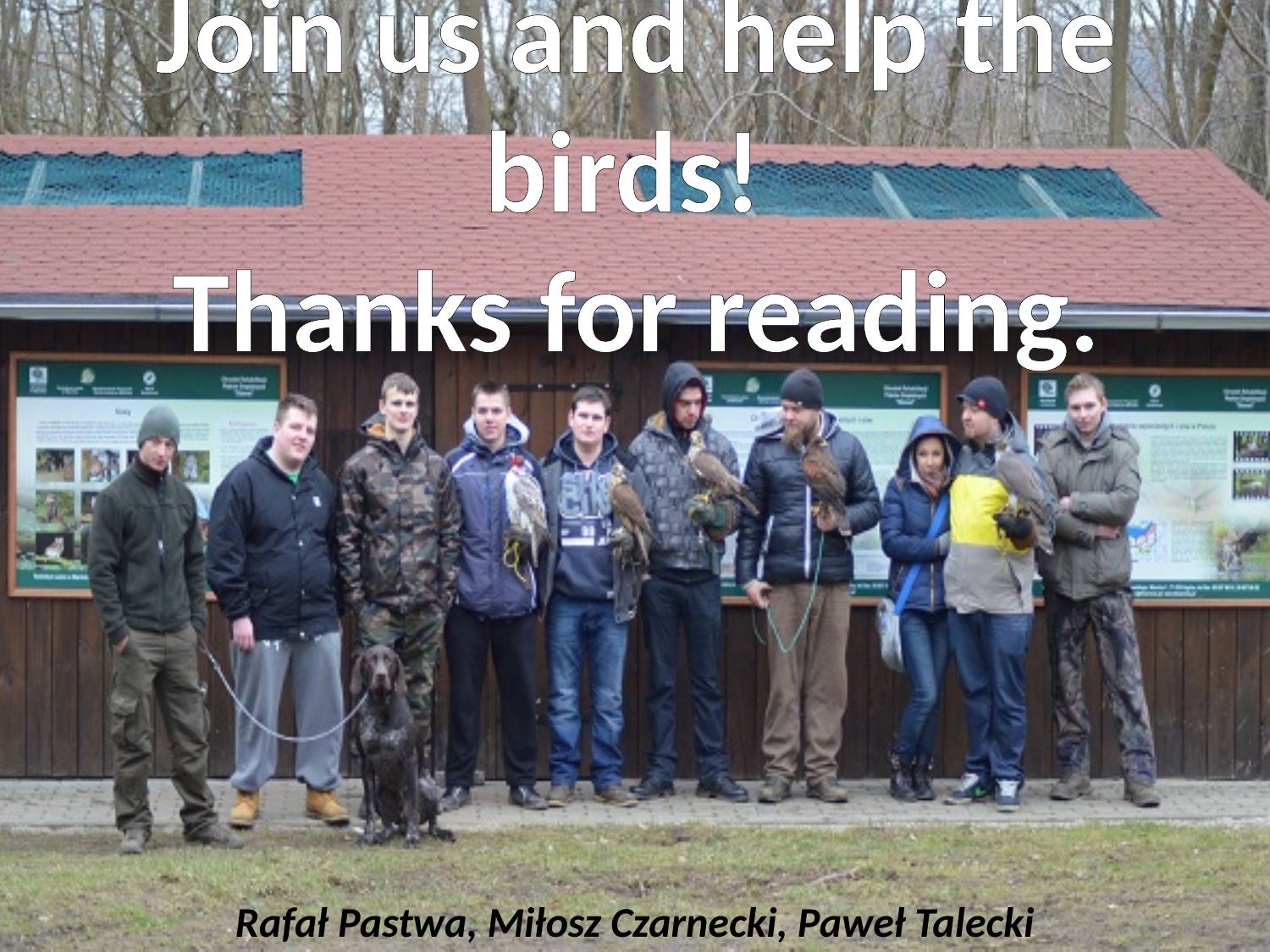

# Join us and help the birds! Thanks for reading.
Rafał Pastwa, Miłosz Czarnecki, Paweł Talecki